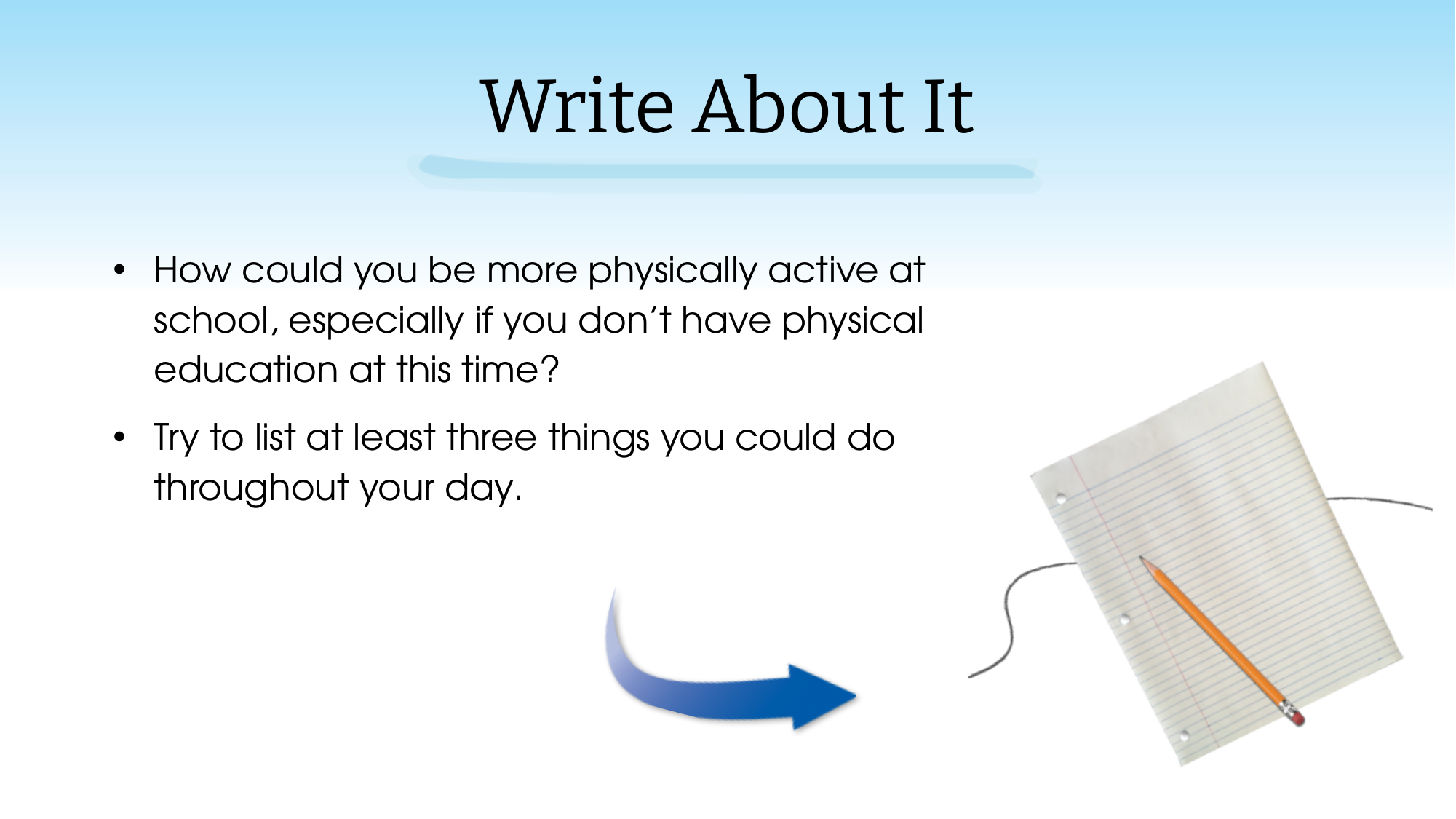

# Write About It
How could you be more physically active at school, especially if you don’t have physical education at this time?
Try to list at least three things you could do throughout your day.